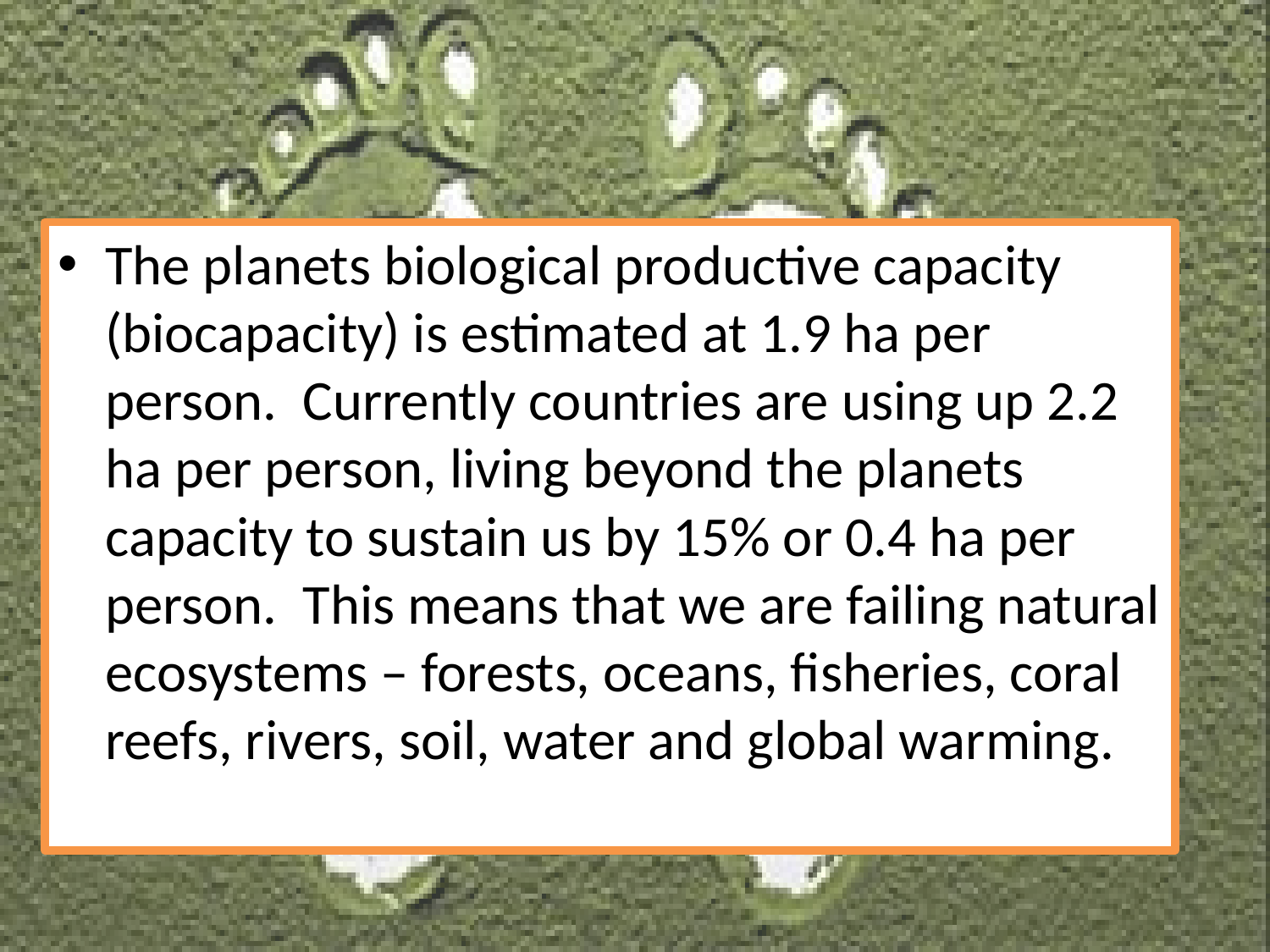

#
The planets biological productive capacity (biocapacity) is estimated at 1.9 ha per person.  Currently countries are using up 2.2 ha per person, living beyond the planets capacity to sustain us by 15% or 0.4 ha per person.  This means that we are failing natural ecosystems – forests, oceans, fisheries, coral reefs, rivers, soil, water and global warming.
The planets